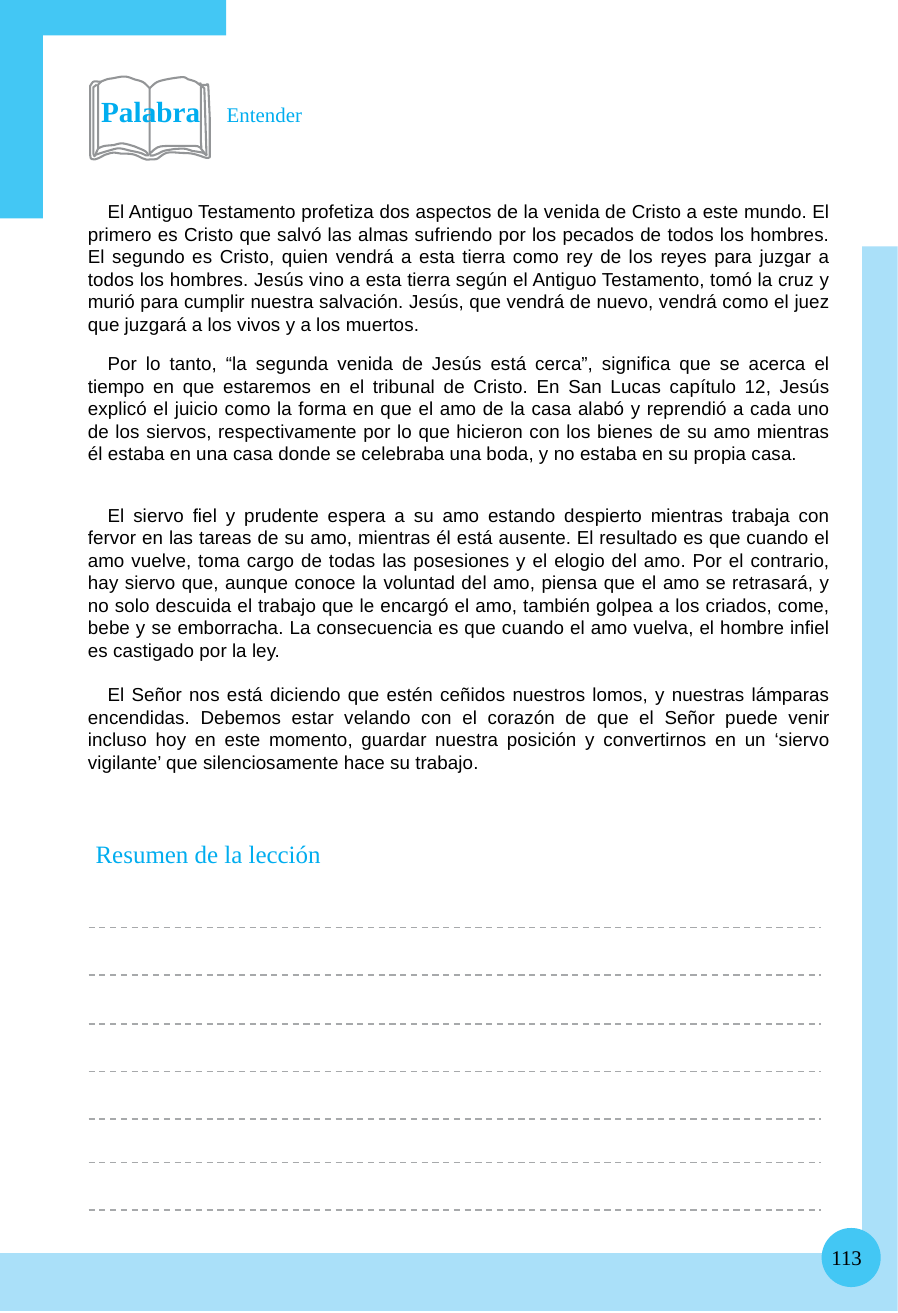

Palabra     Entender

El Antiguo Testamento profetiza dos aspectos de la venida de Cristo a este mundo. El primero es Cristo que salvó las almas sufriendo por los pecados de todos los hombres. El segundo es Cristo, quien vendrá a esta tierra como rey de los reyes para juzgar a todos los hombres. Jesús vino a esta tierra según el Antiguo Testamento, tomó la cruz y murió para cumplir nuestra salvación. Jesús, que vendrá de nuevo, vendrá como el juez que juzgará a los vivos y a los muertos.

Por lo tanto, “la segunda venida de Jesús está cerca”, significa que se acerca el tiempo en que estaremos en el tribunal de Cristo. En San Lucas capítulo 12, Jesús explicó el juicio como la forma en que el amo de la casa alabó y reprendió a cada uno de los siervos, respectivamente por lo que hicieron con los bienes de su amo mientras él estaba en una casa donde se celebraba una boda, y no estaba en su propia casa.
El siervo fiel y prudente espera a su amo estando despierto mientras trabaja con fervor en las tareas de su amo, mientras él está ausente. El resultado es que cuando el amo vuelve, toma cargo de todas las posesiones y el elogio del amo. Por el contrario, hay siervo que, aunque conoce la voluntad del amo, piensa que el amo se retrasará, y no solo descuida el trabajo que le encargó el amo, también golpea a los criados, come, bebe y se emborracha. La consecuencia es que cuando el amo vuelva, el hombre infiel es castigado por la ley.
El Señor nos está diciendo que estén ceñidos nuestros lomos, y nuestras lámparas encendidas. Debemos estar velando con el corazón de que el Señor puede venir incluso hoy en este momento, guardar nuestra posición y convertirnos en un ‘siervo vigilante’ que silenciosamente hace su trabajo.
Resumen de la lección

113